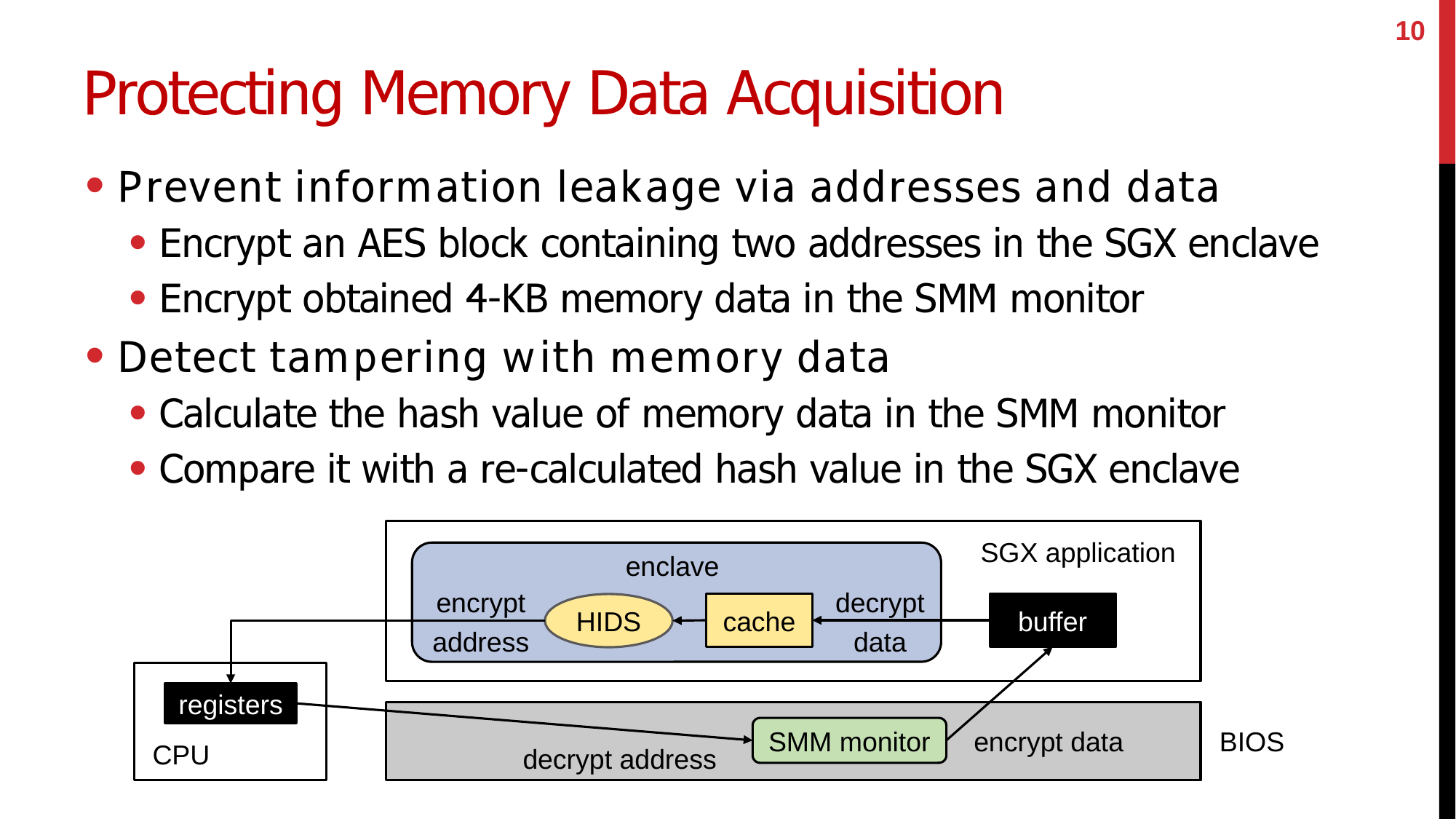

10
# Protecting Memory Data Acquisition
Prevent information leakage via addresses and data
Encrypt an AES block containing two addresses in the SGX enclave
Encrypt obtained 4-KB memory data in the SMM monitor
Detect tampering with memory data
Calculate the hash value of memory data in the SMM monitor
Compare it with a re-calculated hash value in the SGX enclave

SGX application

enclave
encrypt
address
decrypt
data
cache
buffer
HIDS

registers

SMM monitor
encrypt data
BIOS
CPU
decrypt address